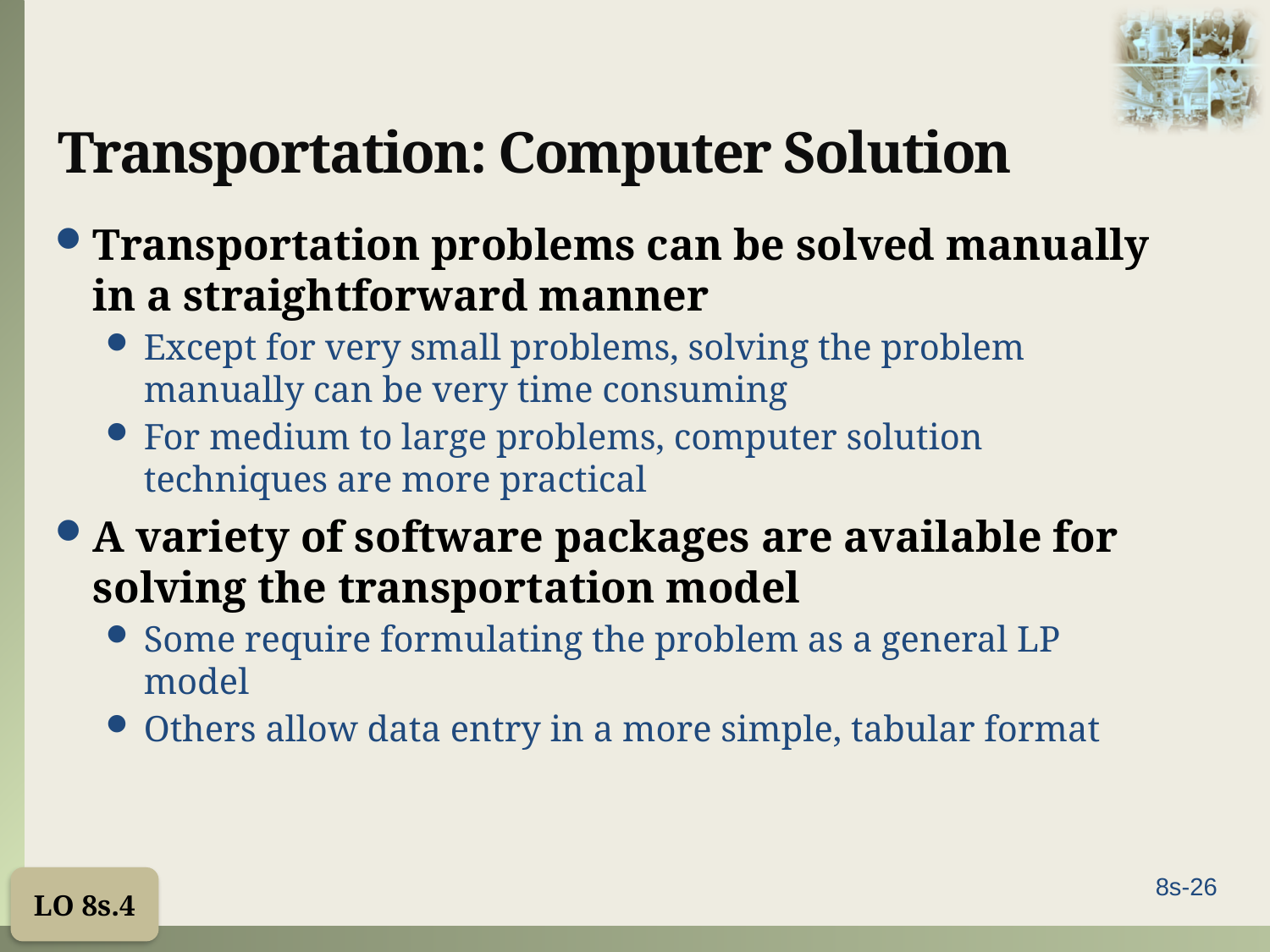

# Transportation: Computer Solution
Transportation problems can be solved manually in a straightforward manner
Except for very small problems, solving the problem manually can be very time consuming
For medium to large problems, computer solution techniques are more practical
A variety of software packages are available for solving the transportation model
Some require formulating the problem as a general LP model
Others allow data entry in a more simple, tabular format
LO 8s.4